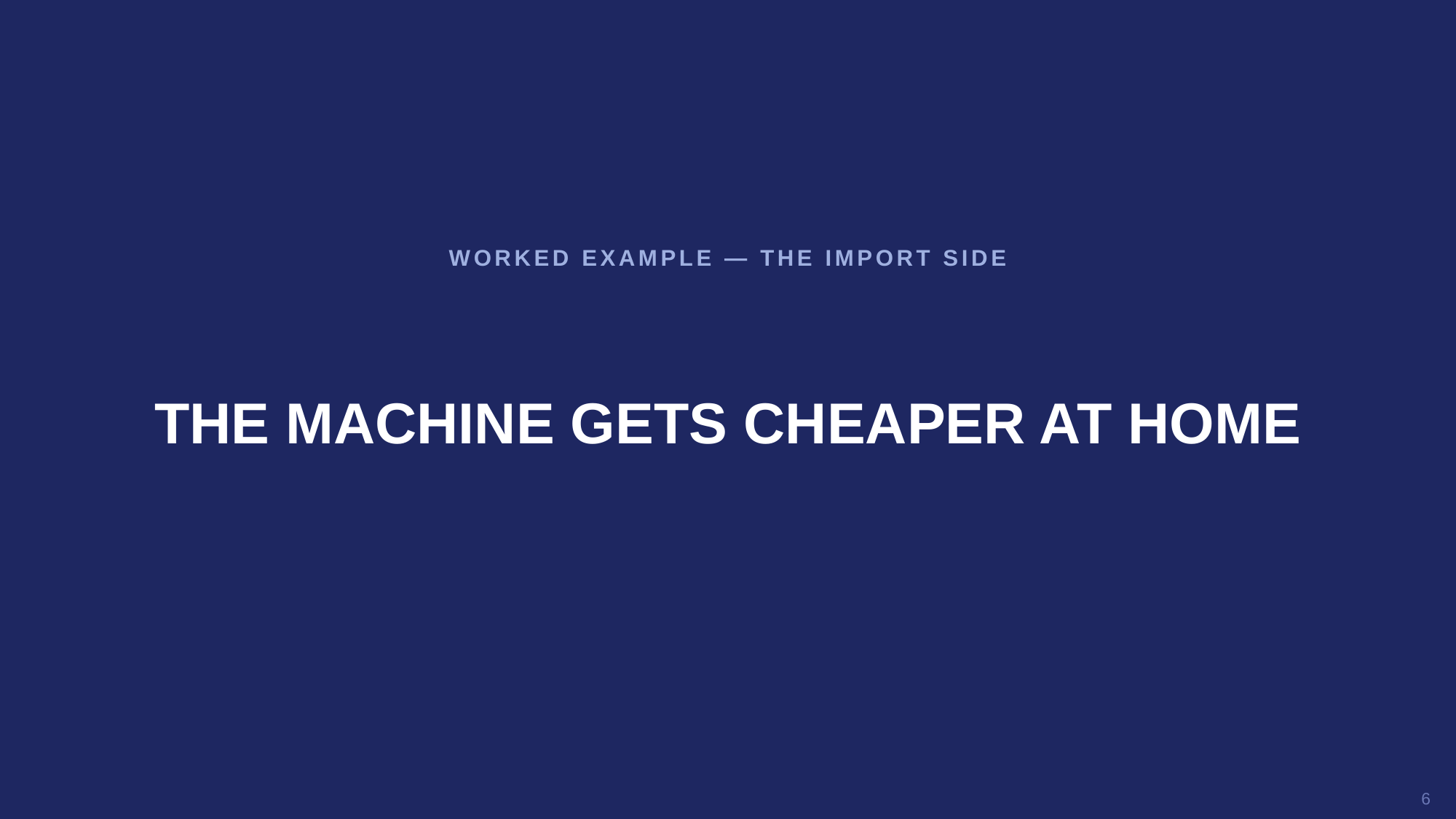

WORKED EXAMPLE — THE IMPORT SIDE
THE MACHINE GETS CHEAPER AT HOME
6